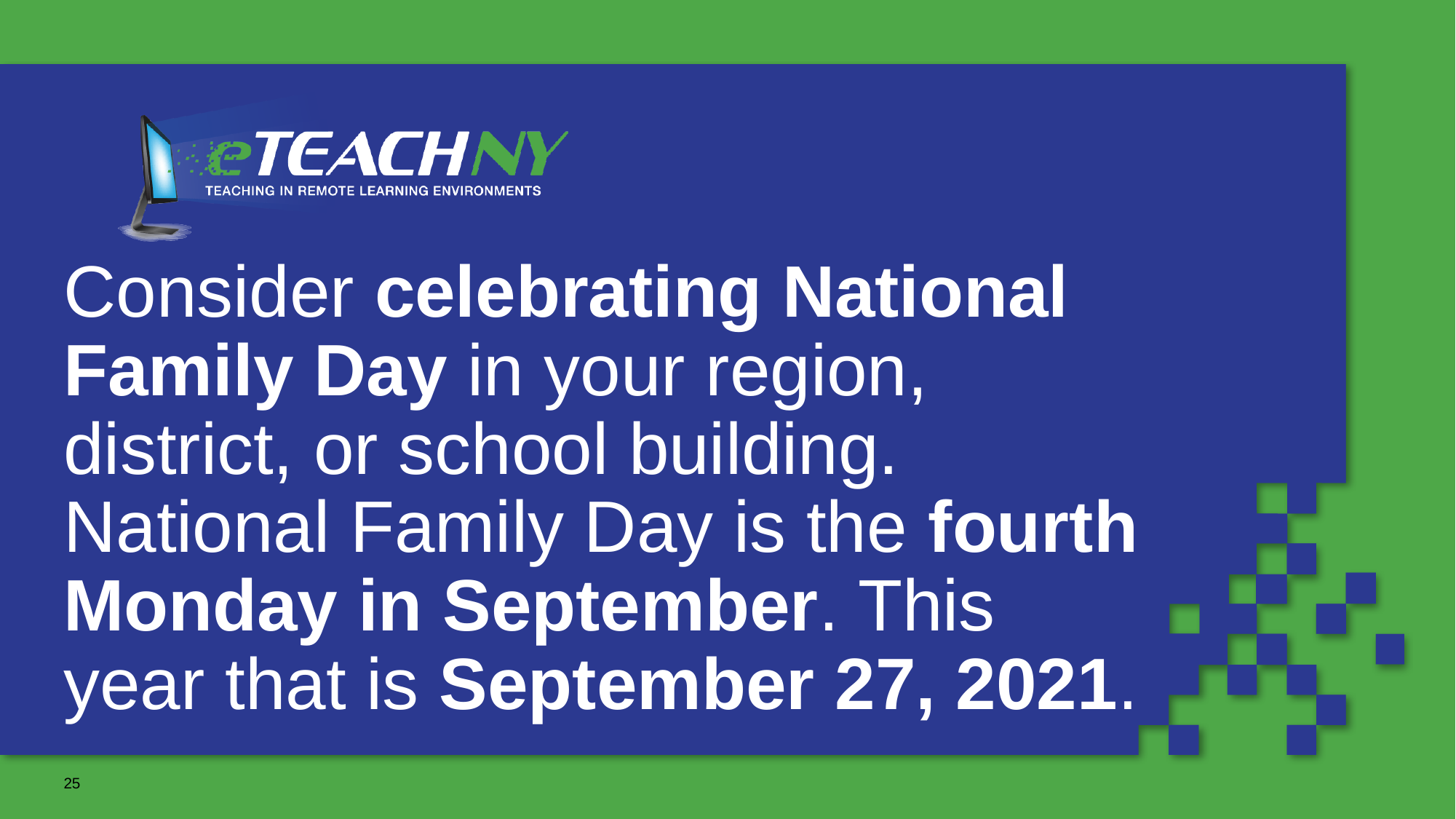

# Consider celebrating National Family Day in your region, district, or school building.  National Family Day is the fourth Monday in September. This year that is September 27, 2021.
25